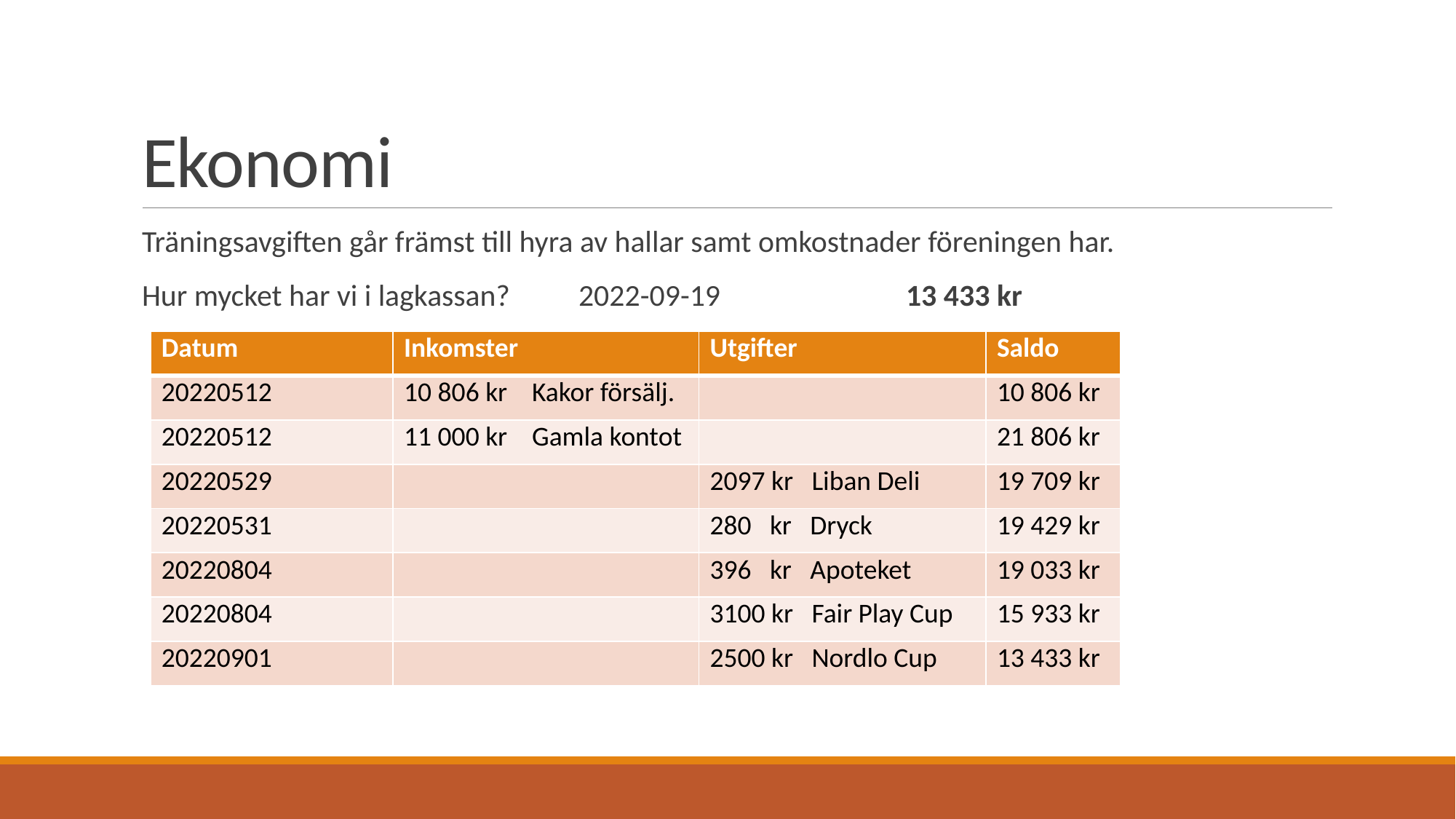

# Ekonomi
Träningsavgiften går främst till hyra av hallar samt omkostnader föreningen har.
Hur mycket har vi i lagkassan? 	2022-09-19		13 433 kr

| Datum | Inkomster | Utgifter | Saldo |
| --- | --- | --- | --- |
| 20220512 | 10 806 kr Kakor försälj. |  | 10 806 kr |
| 20220512 | 11 000 kr Gamla kontot |  | 21 806 kr |
| 20220529 |  | 2097 kr Liban Deli | 19 709 kr |
| 20220531 |  | 280 kr Dryck | 19 429 kr |
| 20220804 |  | 396 kr Apoteket | 19 033 kr |
| 20220804 |  | 3100 kr Fair Play Cup | 15 933 kr |
| 20220901 |  | 2500 kr Nordlo Cup | 13 433 kr |